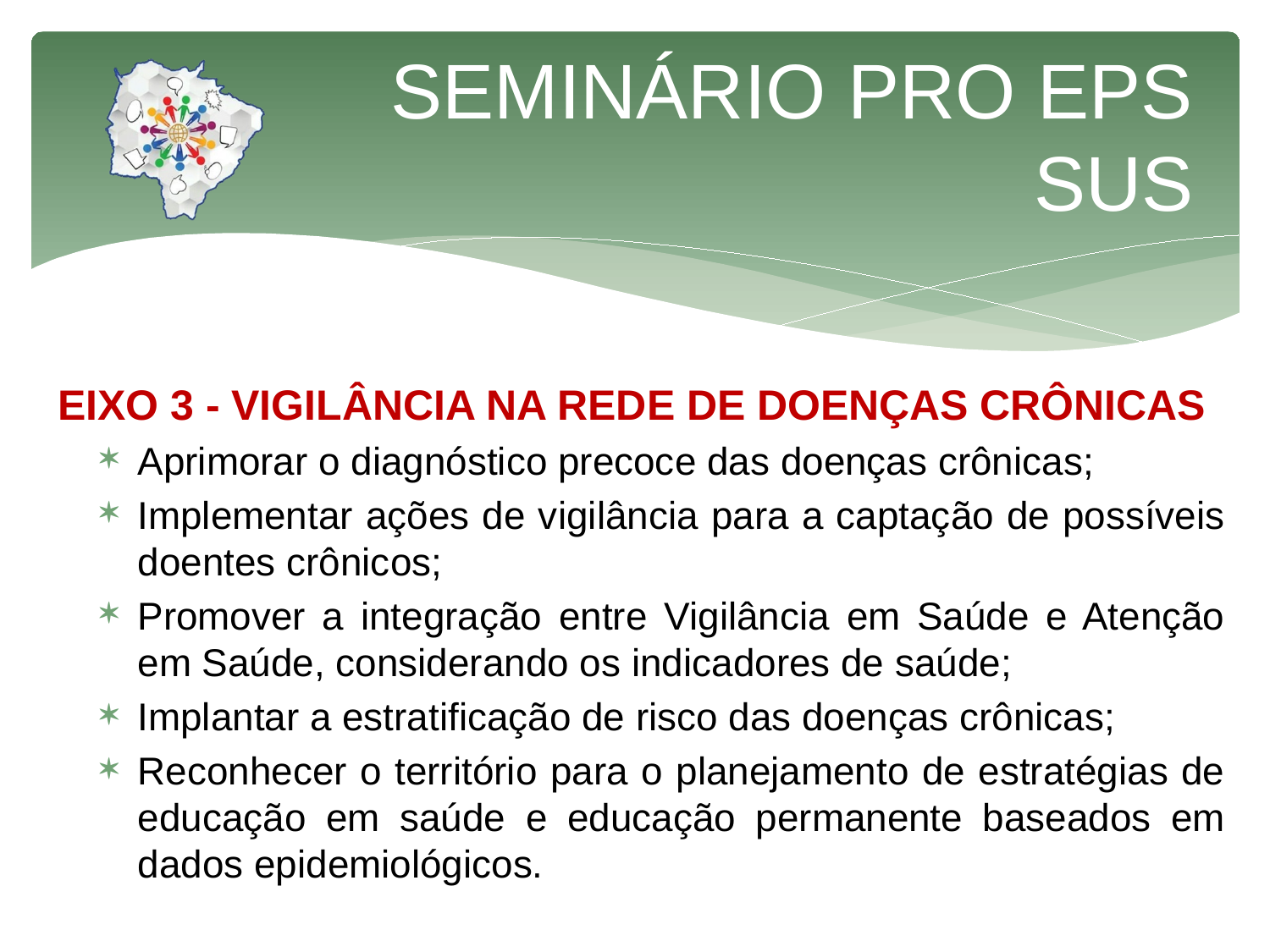

# SEMINÁRIO PRO EPS SUS
EIXO 3 - VIGILÂNCIA NA REDE DE DOENÇAS CRÔNICAS
Aprimorar o diagnóstico precoce das doenças crônicas;
Implementar ações de vigilância para a captação de possíveis doentes crônicos;
Promover a integração entre Vigilância em Saúde e Atenção em Saúde, considerando os indicadores de saúde;
Implantar a estratificação de risco das doenças crônicas;
Reconhecer o território para o planejamento de estratégias de educação em saúde e educação permanente baseados em dados epidemiológicos.